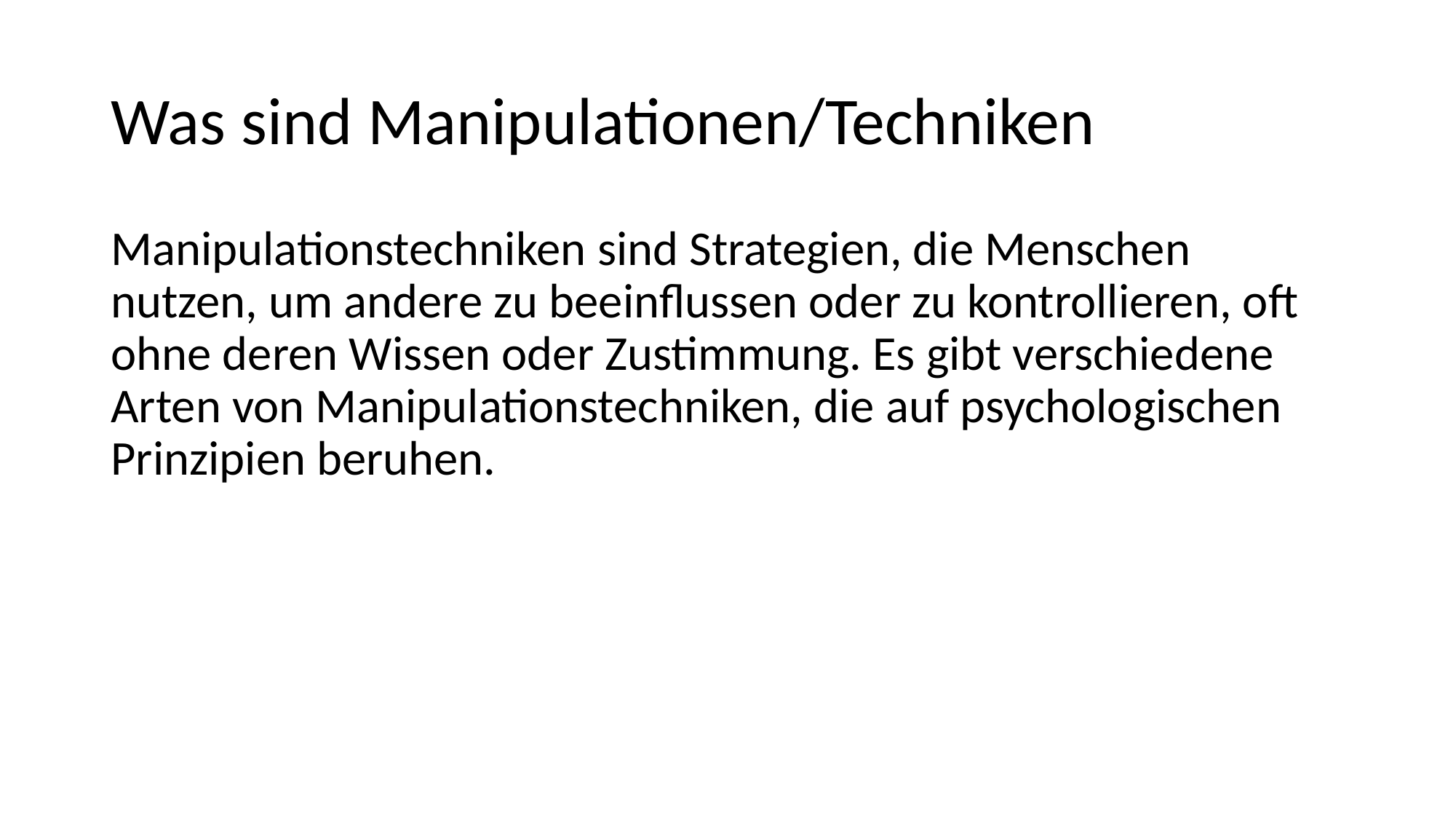

# Was sind Manipulationen/Techniken
Manipulationstechniken sind Strategien, die Menschen nutzen, um andere zu beeinflussen oder zu kontrollieren, oft ohne deren Wissen oder Zustimmung. Es gibt verschiedene Arten von Manipulationstechniken, die auf psychologischen Prinzipien beruhen.